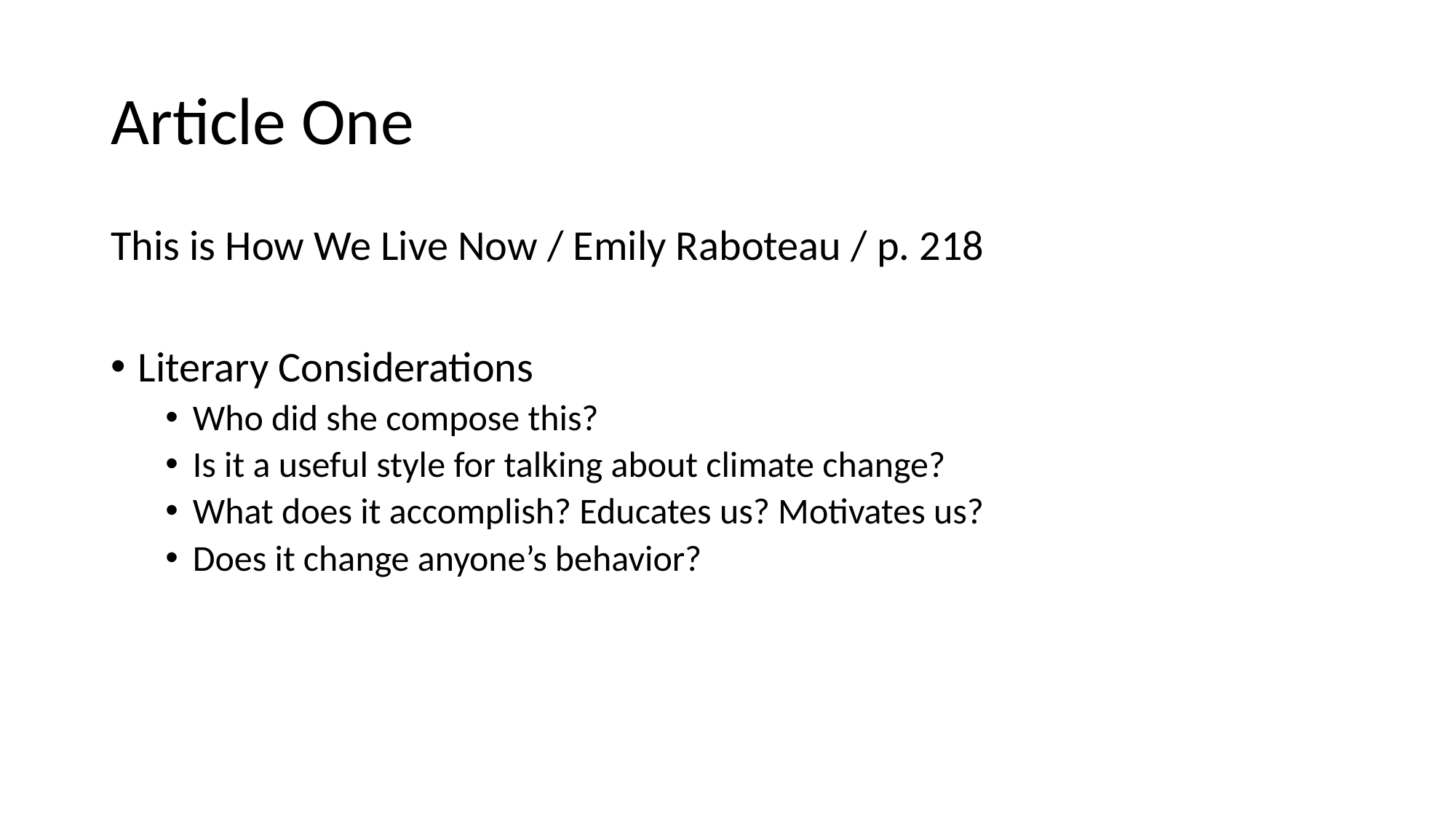

# Article One
This is How We Live Now / Emily Raboteau / p. 218

Literary Considerations
Who did she compose this?
Is it a useful style for talking about climate change?
What does it accomplish? Educates us? Motivates us?
Does it change anyone’s behavior?